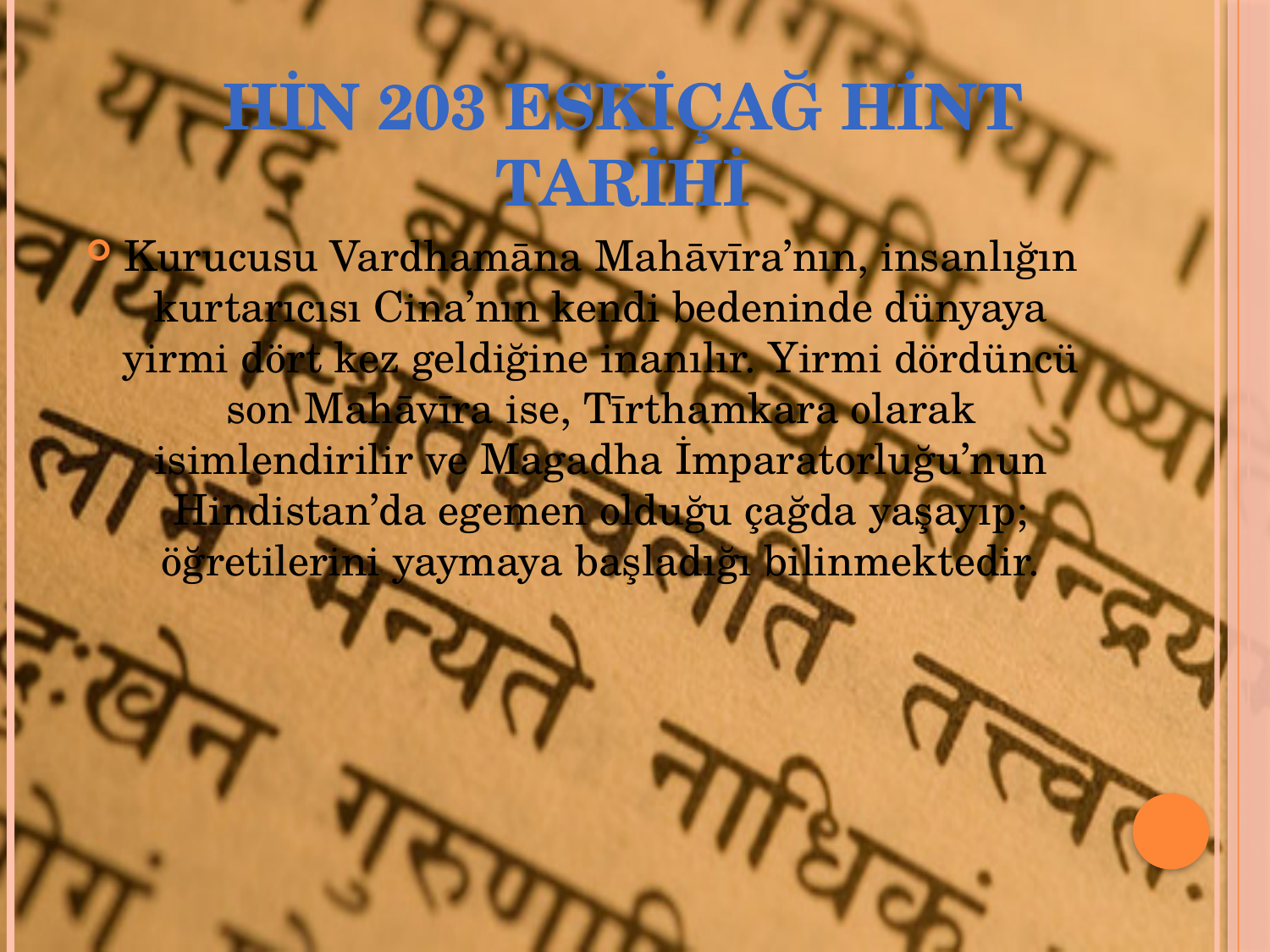

# Hin 203 eskiçağ hint tarihi

Kurucusu Vardhamāna Mahāvīra’nın, insanlığın kurtarıcısı Cina’nın kendi bedeninde dünyaya yirmi dört kez geldiğine inanılır. Yirmi dördüncü son Mahāvīra ise, Tīrthamkara olarak isimlendirilir ve Magadha İmparatorluğu’nun Hindistan’da egemen olduğu çağda yaşayıp; öğretilerini yaymaya başladığı bilinmektedir.